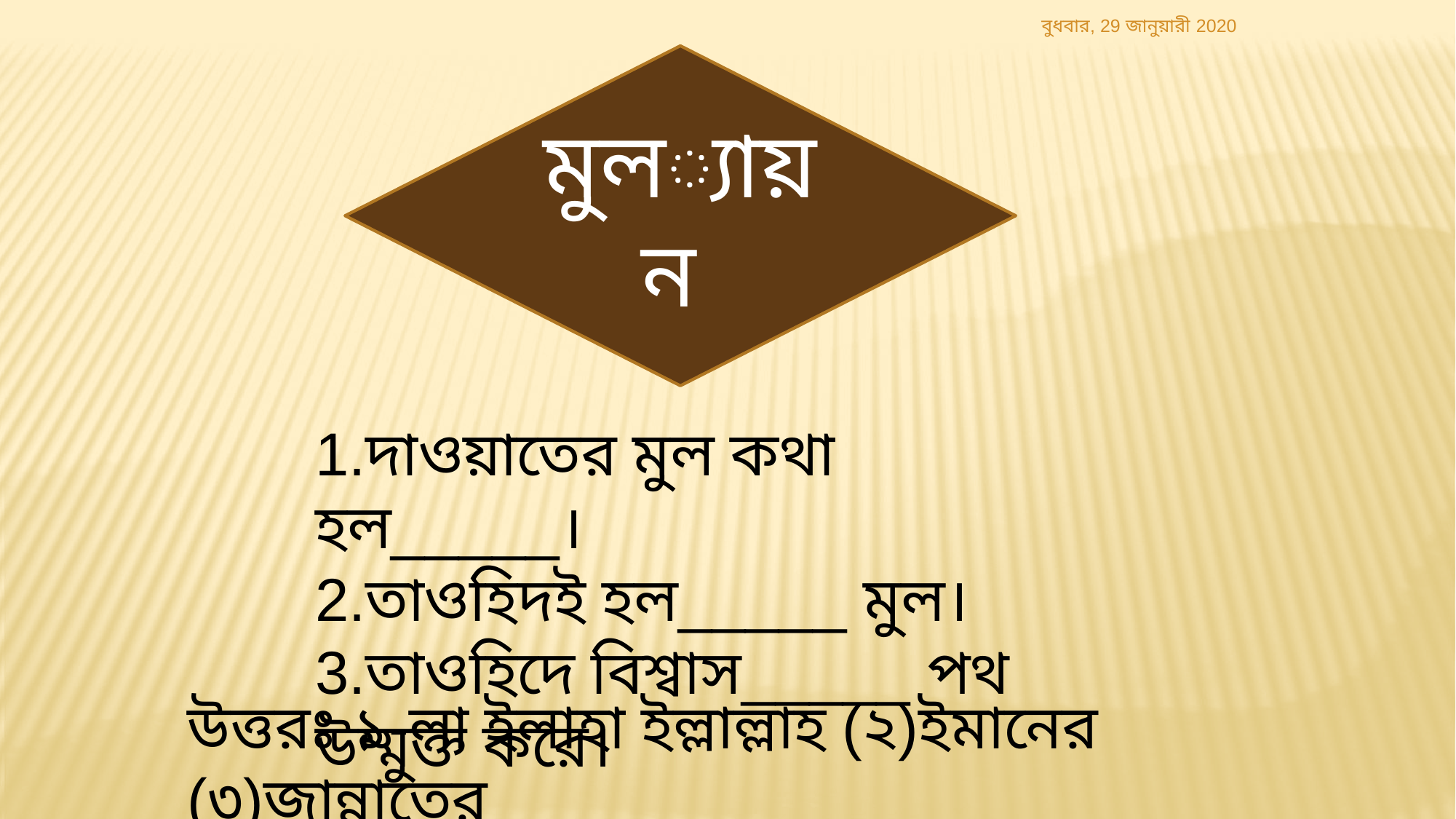

বুধবার, 29 জানুয়ারী 2020
মুল্যায়ন
1.দাওয়াতের মুল কথা হল_____।
2.তাওহিদই হল_____ মুল।
3.তাওহিদে বিশ্বাস_____ পথ উম্মুক্ত করে।
উত্তরঃ ১-লা ইলাহা ইল্লাল্লাহ (২)ইমানের (৩)জান্নাতের